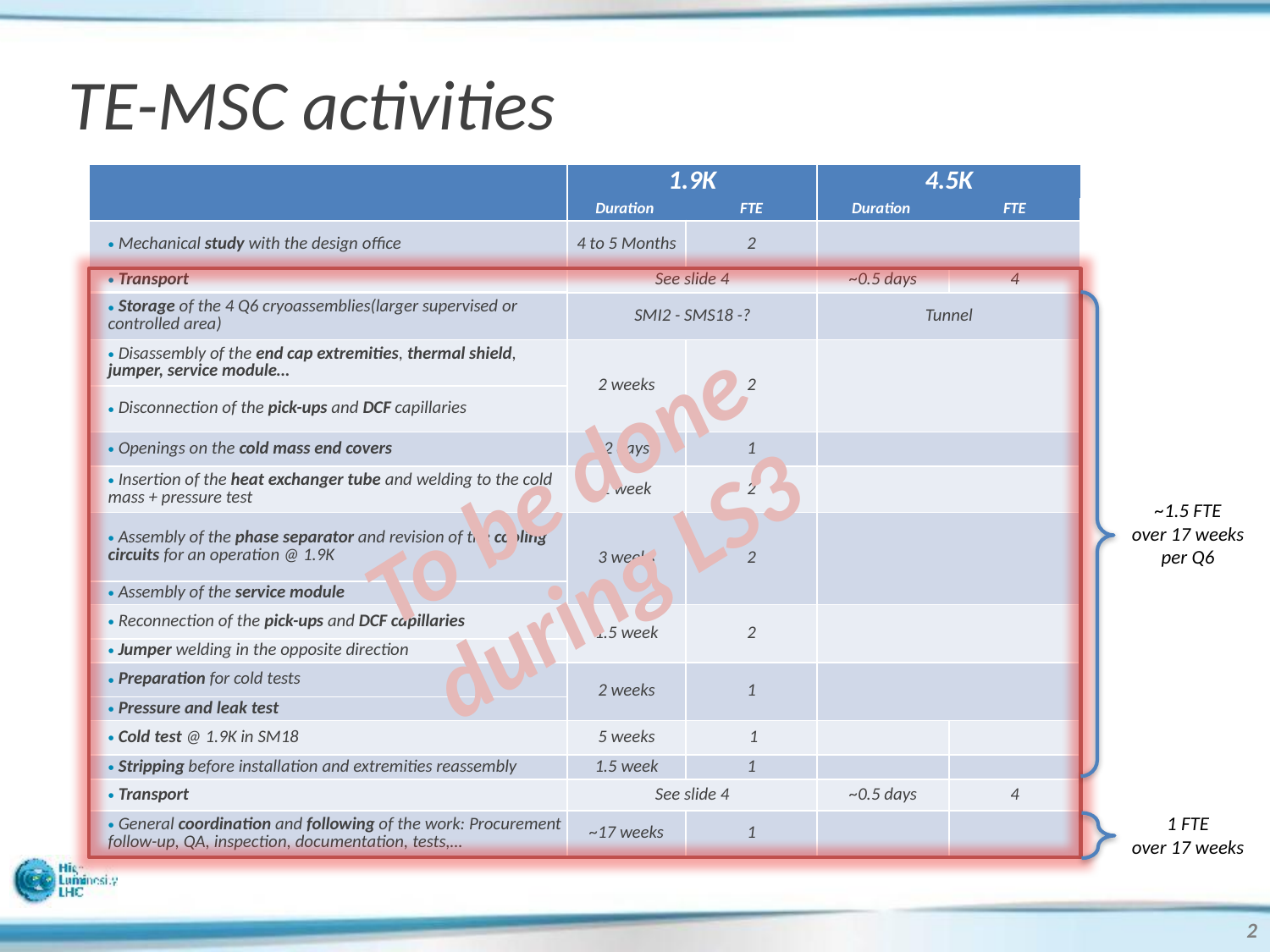

# TE-MSC activities
|  | 1.9K |  | 4.5K |  |
| --- | --- | --- | --- | --- |
|  | Duration | FTE | Duration | FTE |
| Mechanical study with the design office | 4 to 5 Months | 2 |  |  |
| Transport | See slide 4 |  | ~0.5 days | 4 |
| Storage of the 4 Q6 cryoassemblies(larger supervised or controlled area) | SMI2 - SMS18 -? |  | Tunnel |  |
| Disassembly of the end cap extremities, thermal shield, jumper, service module… | 2 weeks | 2 |  |  |
| Disconnection of the pick-ups and DCF capillaries |  |  |  |  |
| Openings on the cold mass end covers | 2 days | 1 |  |  |
| Insertion of the heat exchanger tube and welding to the cold mass + pressure test | 1 week | 2 |  |  |
| Assembly of the phase separator and revision of the cooling circuits for an operation @ 1.9K | 3 weeks | 2 |  |  |
| Assembly of the service module |  |  |  |  |
| Reconnection of the pick-ups and DCF capillaries | 1.5 week | 2 |  |  |
| Jumper welding in the opposite direction |  |  |  |  |
| Preparation for cold tests | 2 weeks | 1 |  |  |
| Pressure and leak test |  |  |  |  |
| Cold test @ 1.9K in SM18 | 5 weeks | 1 |  |  |
| Stripping before installation and extremities reassembly | 1.5 week | 1 |  |  |
| Transport | See slide 4 |  | ~0.5 days | 4 |
| General coordination and following of the work: Procurement follow-up, QA, inspection, documentation, tests,… | ~17 weeks | 1 |  |  |

To be done
during LS3

~1.5 FTE
over 17 weeks per Q6
1 FTE
over 17 weeks

2